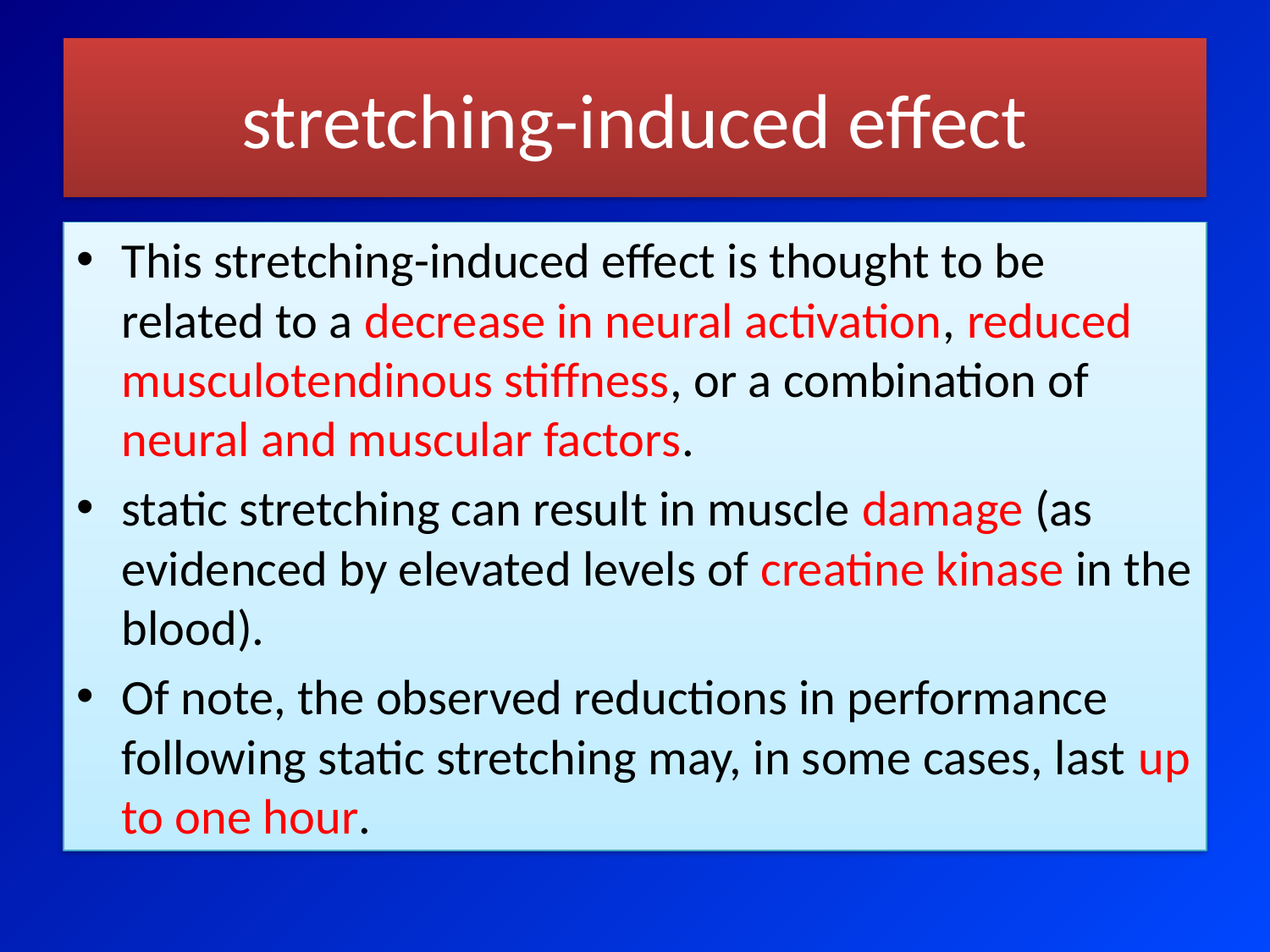

# stretching-induced effect
This stretching-induced effect is thought to be related to a decrease in neural activation, reduced musculotendinous stiffness, or a combination of neural and muscular factors.
static stretching can result in muscle damage (as evidenced by elevated levels of creatine kinase in the blood).
Of note, the observed reductions in performance following static stretching may, in some cases, last up to one hour.